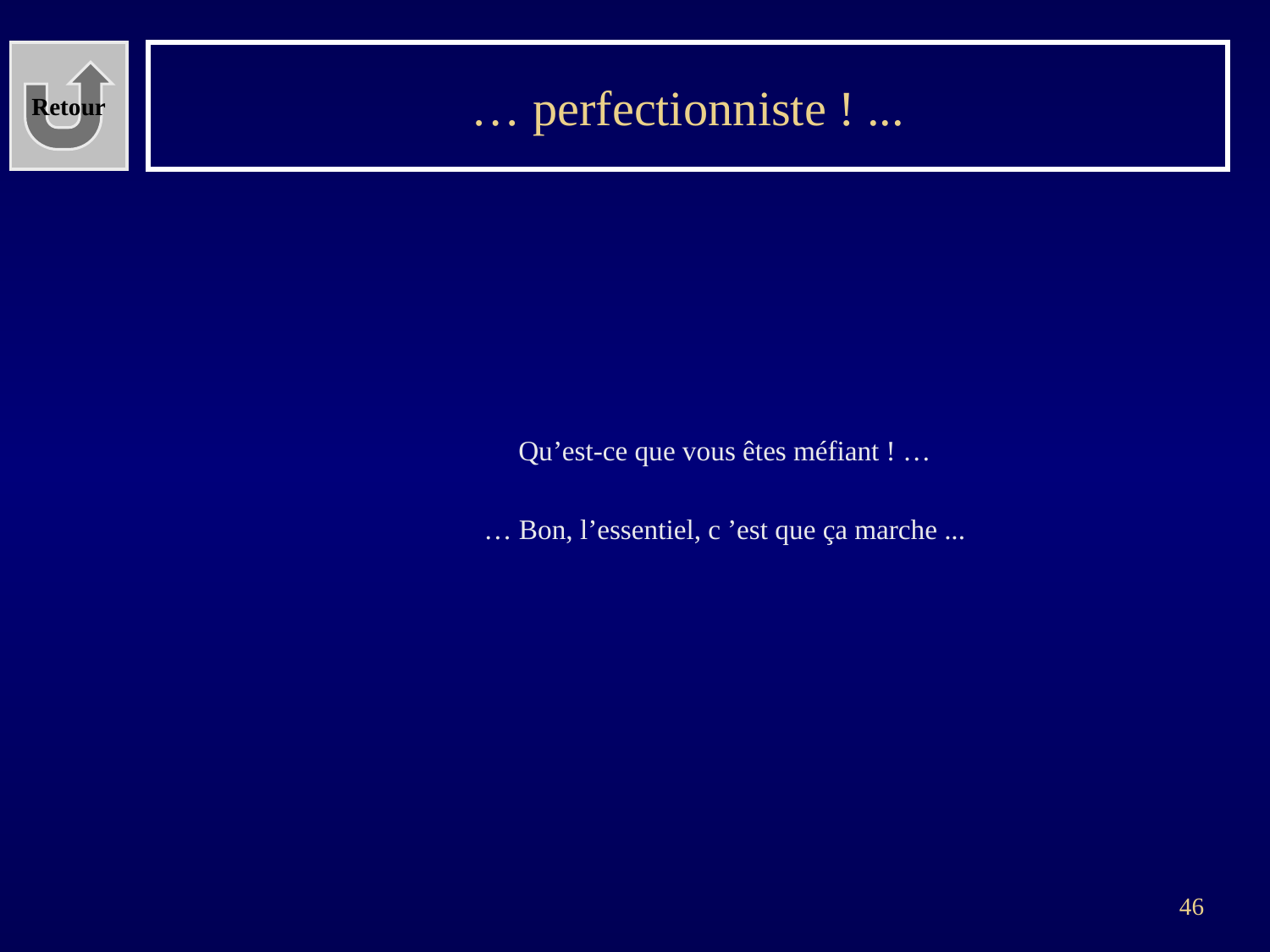

Retour
# … perfectionniste ! ...
Qu’est-ce que vous êtes méfiant ! …

… Bon, l’essentiel, c ’est que ça marche ...

46